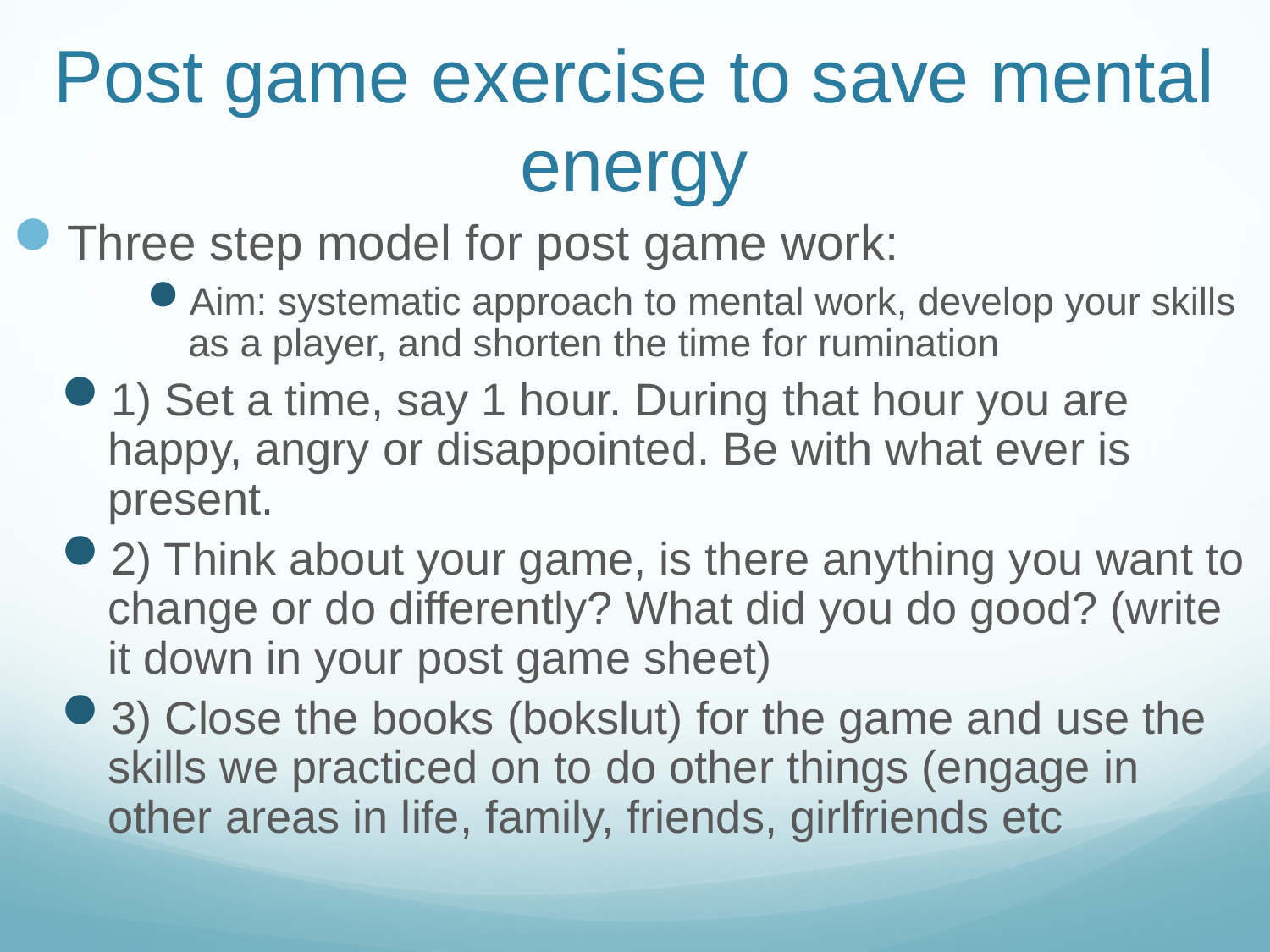

# Post game exercise to save mental energy
Three step model for post game work:
Aim: systematic approach to mental work, develop your skills as a player, and shorten the time for rumination
1) Set a time, say 1 hour. During that hour you are happy, angry or disappointed. Be with what ever is present.
2) Think about your game, is there anything you want to change or do differently? What did you do good? (write it down in your post game sheet)
3) Close the books (bokslut) for the game and use the skills we practiced on to do other things (engage in other areas in life, family, friends, girlfriends etc